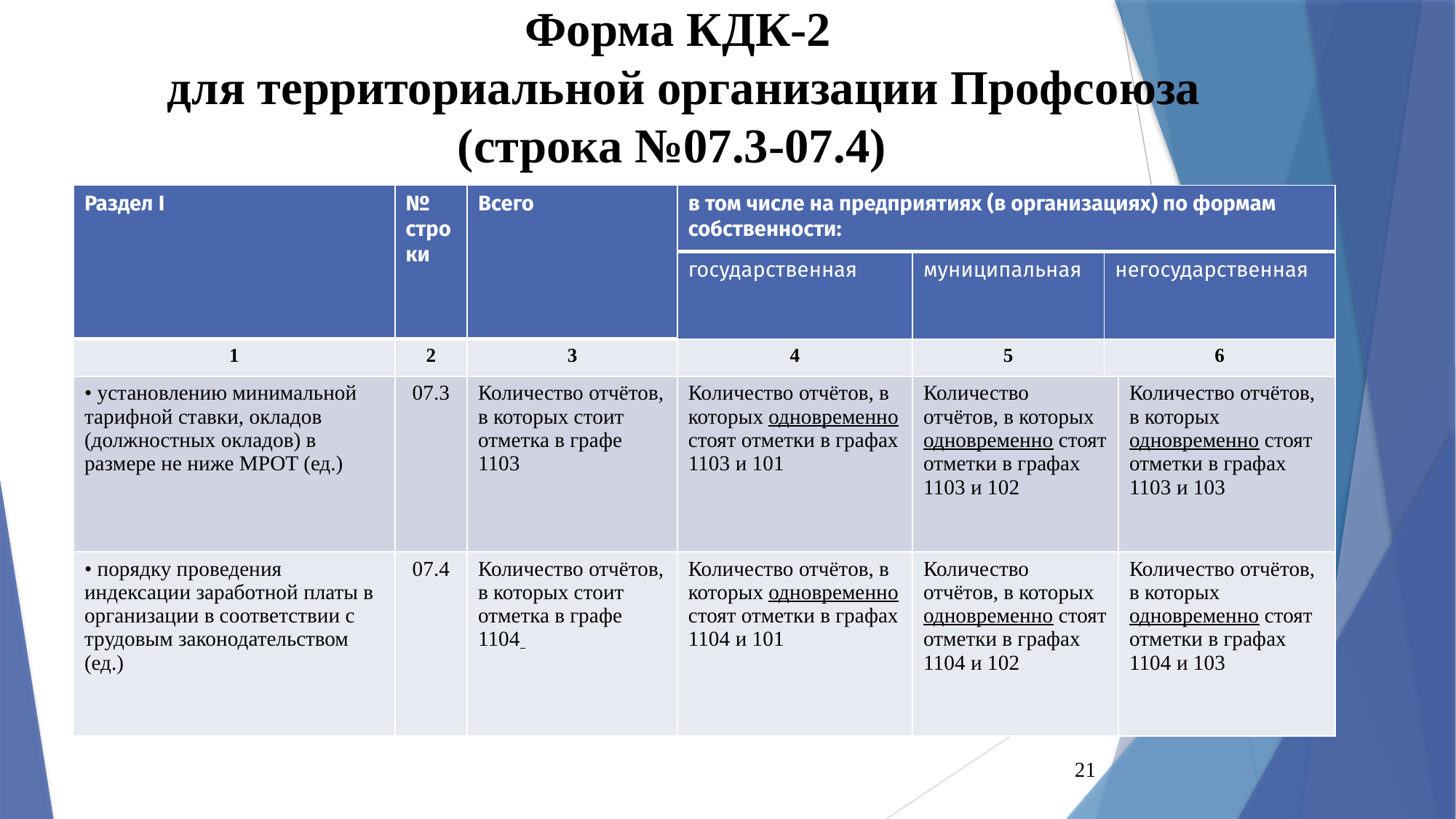

# Форма КДК-2 для территориальной организации Профсоюза (строка №07.3-07.4)
| Раздел I | № строки | Всего | в том числе на предприятиях (в организациях) по формам собственности: |  |  |  |
| --- | --- | --- | --- | --- | --- | --- |
|  |  |  | государственная | муниципальная | негосударственная |  |
| 1 | 2 | 3 | 4 | 5 | 6 |  |
| • установлению минимальной тарифной ставки, окладов (должностных окладов) в размере не ниже МРОТ (ед.) | 07.3 | Количество отчётов, в которых стоит отметка в графе 1103 | Количество отчётов, в которых одновременно стоят отметки в графах 1103 и 101 | Количество отчётов, в которых одновременно стоят отметки в графах 1103 и 102 | Количество отчётов, в которых одновременно стоят отметки в графах 1101 и 301 | Количество отчётов, в которых одновременно стоят отметки в графах 1103 и 103 |
| • порядку проведения индексации заработной платы в организации в соответствии с трудовым законодательством (ед.) | 07.4 | Количество отчётов, в которых стоит отметка в графе 1104 | Количество отчётов, в которых одновременно стоят отметки в графах 1104 и 101 | Количество отчётов, в которых одновременно стоят отметки в графах 1104 и 102 | Количество отчётов, в которых одновременно стоят отметки в графах 702 и 103 | Количество отчётов, в которых одновременно стоят отметки в графах 1104 и 103 |
21